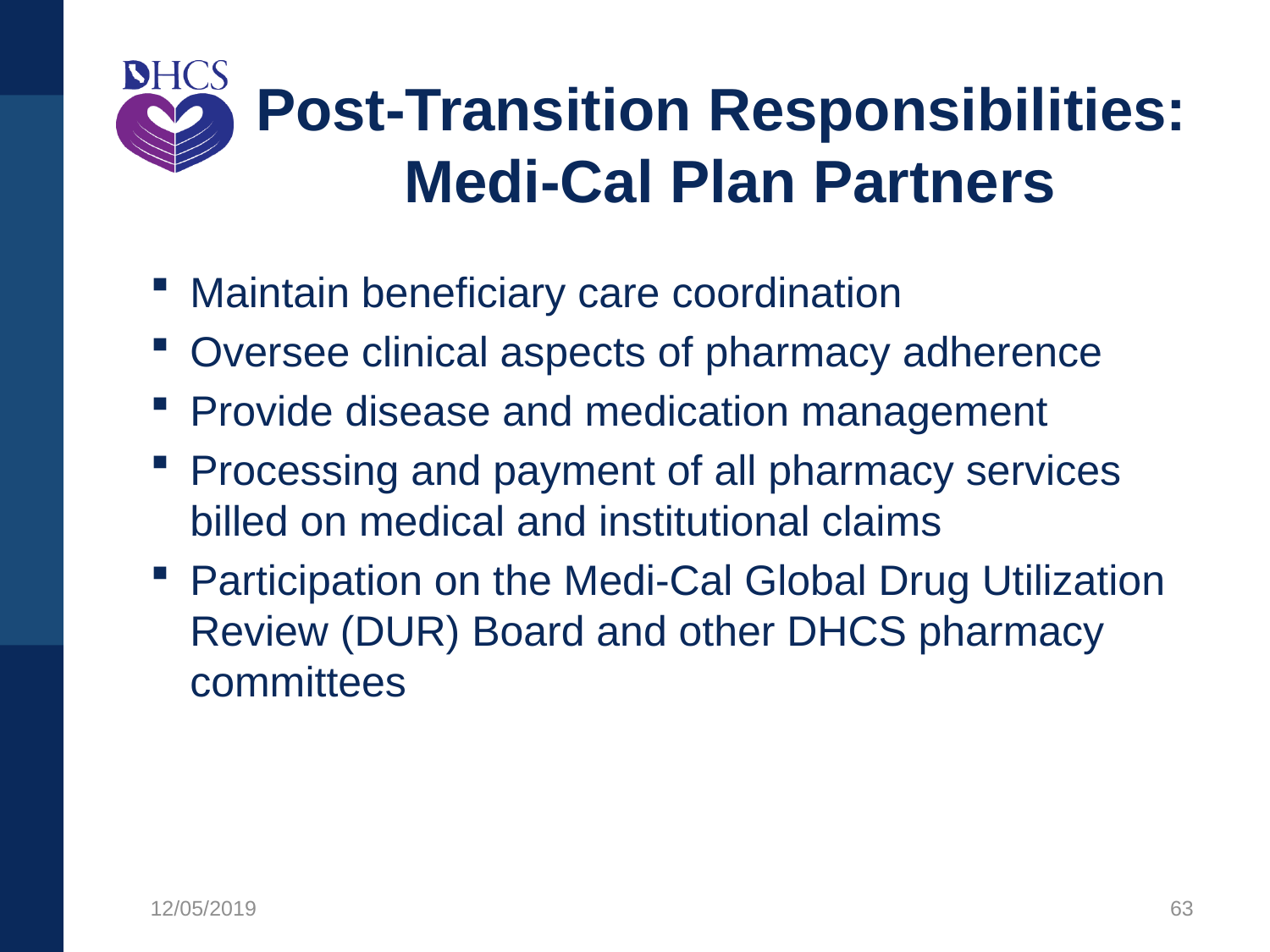

# Post-Transition Responsibilities: Medi-Cal Plan Partners
Maintain beneficiary care coordination
Oversee clinical aspects of pharmacy adherence
Provide disease and medication management
Processing and payment of all pharmacy services billed on medical and institutional claims
Participation on the Medi-Cal Global Drug Utilization Review (DUR) Board and other DHCS pharmacy committees
12/05/2019
63